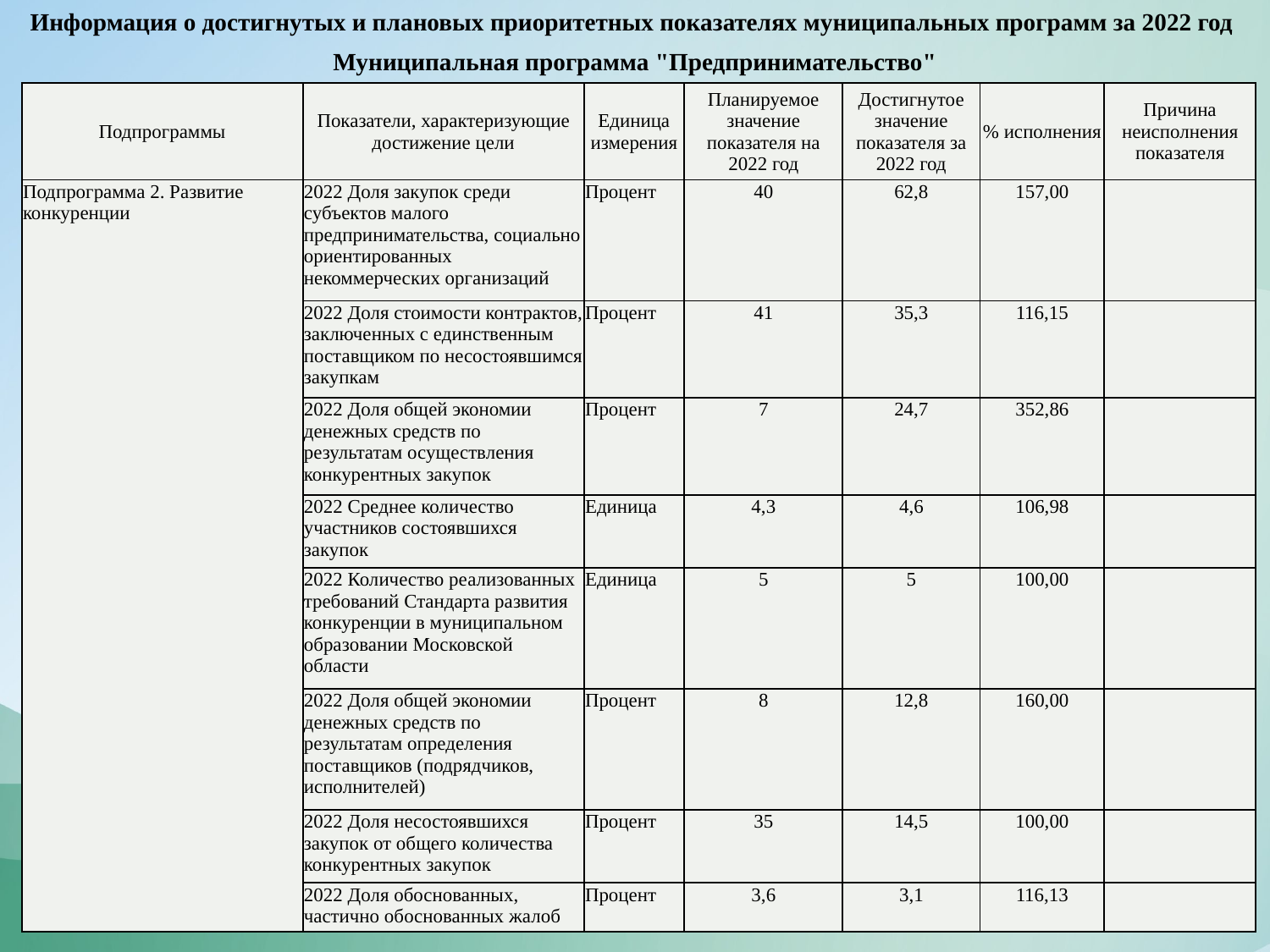

Информация о достигнутых и плановых приоритетных показателях муниципальных программ за 2022 год
Муниципальная программа "Предпринимательство"
| Подпрограммы | Показатели, характеризующие достижение цели | Единица измерения | Планируемое значение показателя на 2022 год | Достигнутое значение показателя за 2022 год | % исполнения | Причина неисполнения показателя |
| --- | --- | --- | --- | --- | --- | --- |
| Подпрограмма 2. Развитие конкуренции | 2022 Доля закупок среди субъектов малого предпринимательства, социально ориентированных некоммерческих организаций | Процент | 40 | 62,8 | 157,00 |  |
|  | 2022 Доля стоимости контрактов, заключенных с единственным поставщиком по несостоявшимся закупкам | Процент | 41 | 35,3 | 116,15 |  |
|  | 2022 Доля общей экономии денежных средств по результатам осуществления конкурентных закупок | Процент | 7 | 24,7 | 352,86 |  |
|  | 2022 Среднее количество участников состоявшихся закупок | Единица | 4,3 | 4,6 | 106,98 |  |
|  | 2022 Количество реализованных требований Стандарта развития конкуренции в муниципальном образовании Московской области | Единица | 5 | 5 | 100,00 |  |
|  | 2022 Доля общей экономии денежных средств по результатам определения поставщиков (подрядчиков, исполнителей) | Процент | 8 | 12,8 | 160,00 |  |
|  | 2022 Доля несостоявшихся закупок от общего количества конкурентных закупок | Процент | 35 | 14,5 | 100,00 |  |
|  | 2022 Доля обоснованных, частично обоснованных жалоб | Процент | 3,6 | 3,1 | 116,13 |  |